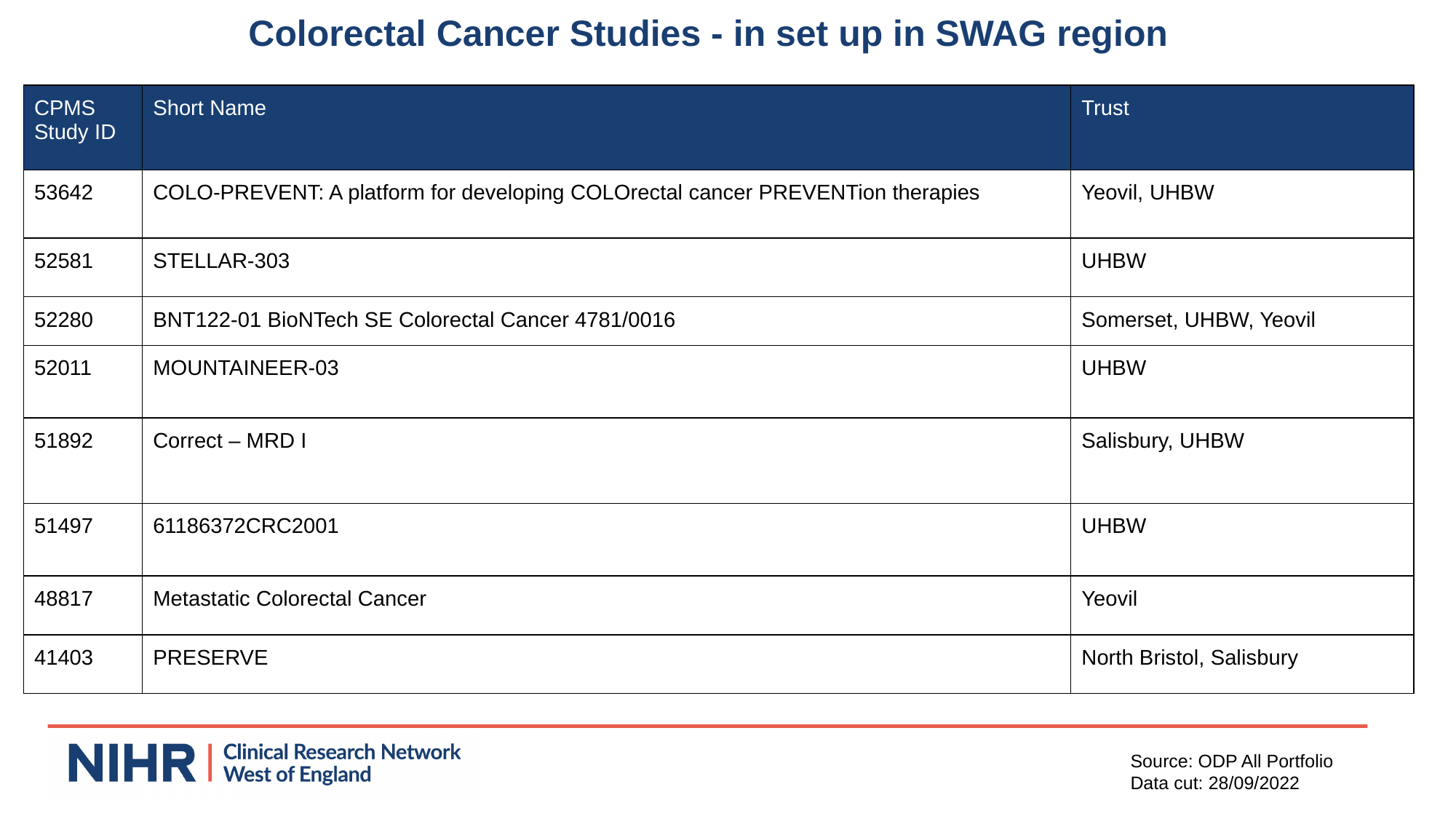

# Colorectal Cancer Studies - in set up in SWAG region
| CPMS Study ID | Short Name | Trust |
| --- | --- | --- |
| 53642 | COLO-PREVENT: A platform for developing COLOrectal cancer PREVENTion therapies | Yeovil, UHBW |
| 52581 | STELLAR-303 | UHBW |
| 52280 | BNT122-01 BioNTech SE Colorectal Cancer 4781/0016 | Somerset, UHBW, Yeovil |
| 52011 | MOUNTAINEER-03 | UHBW |
| 51892 | Correct – MRD I | Salisbury, UHBW |
| 51497 | 61186372CRC2001 | UHBW |
| 48817 | Metastatic Colorectal Cancer | Yeovil |
| 41403 | PRESERVE | North Bristol, Salisbury |
Source: ODP All Portfolio
Data cut: 28/09/2022